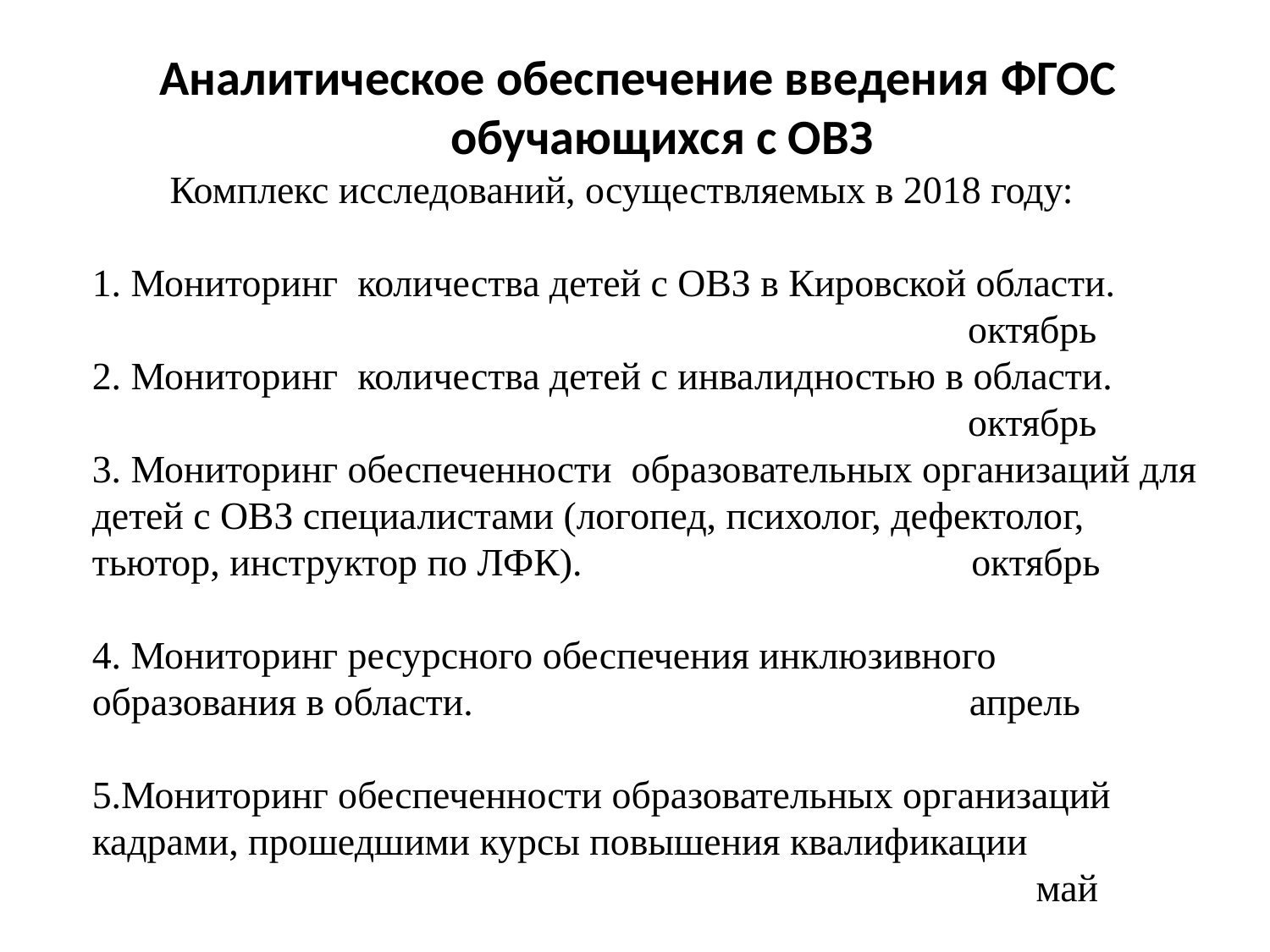

Аналитическое обеспечение введения ФГОС обучающихся с ОВЗ
# Комплекс исследований, осуществляемых в 2018 году: 1. Мониторинг  количества детей с ОВЗ в Кировской области. октябрь 2. Мониторинг  количества детей с инвалидностью в области. октябрь 3. Мониторинг обеспеченности  образовательных организаций для детей с ОВЗ специалистами (логопед, психолог, дефектолог, тьютор, инструктор по ЛФК).                                        октябрь 4. Мониторинг ресурсного обеспечения инклюзивного образования в области.                                                   апрель 5.Мониторинг обеспеченности образовательных организаций кадрами, прошедшими курсы повышения квалификации май